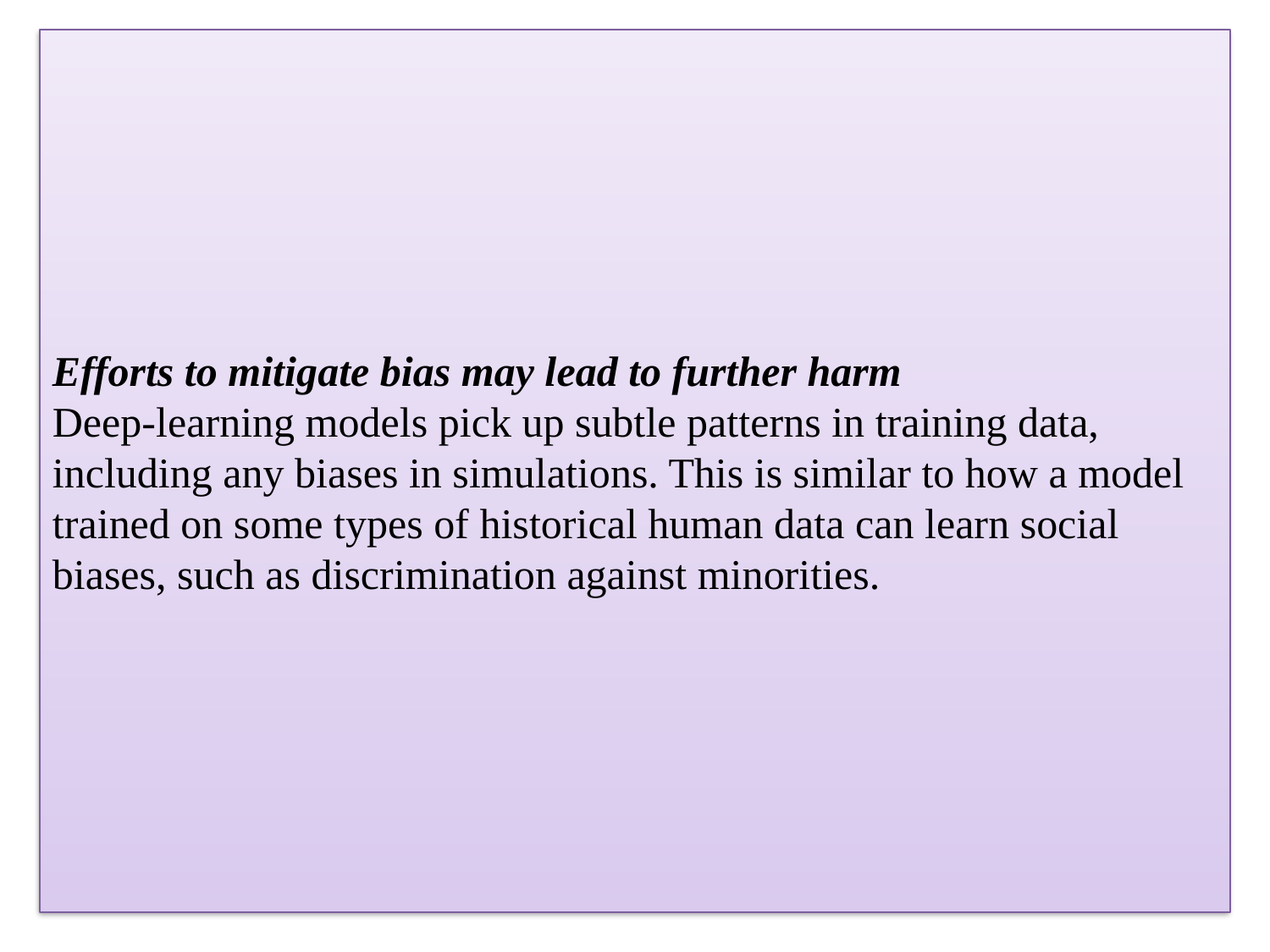

# Efforts to mitigate bias may lead to further harm Deep-learning models pick up subtle patterns in training data, including any biases in simulations. This is similar to how a model trained on some types of historical human data can learn social biases, such as discrimination against minorities.